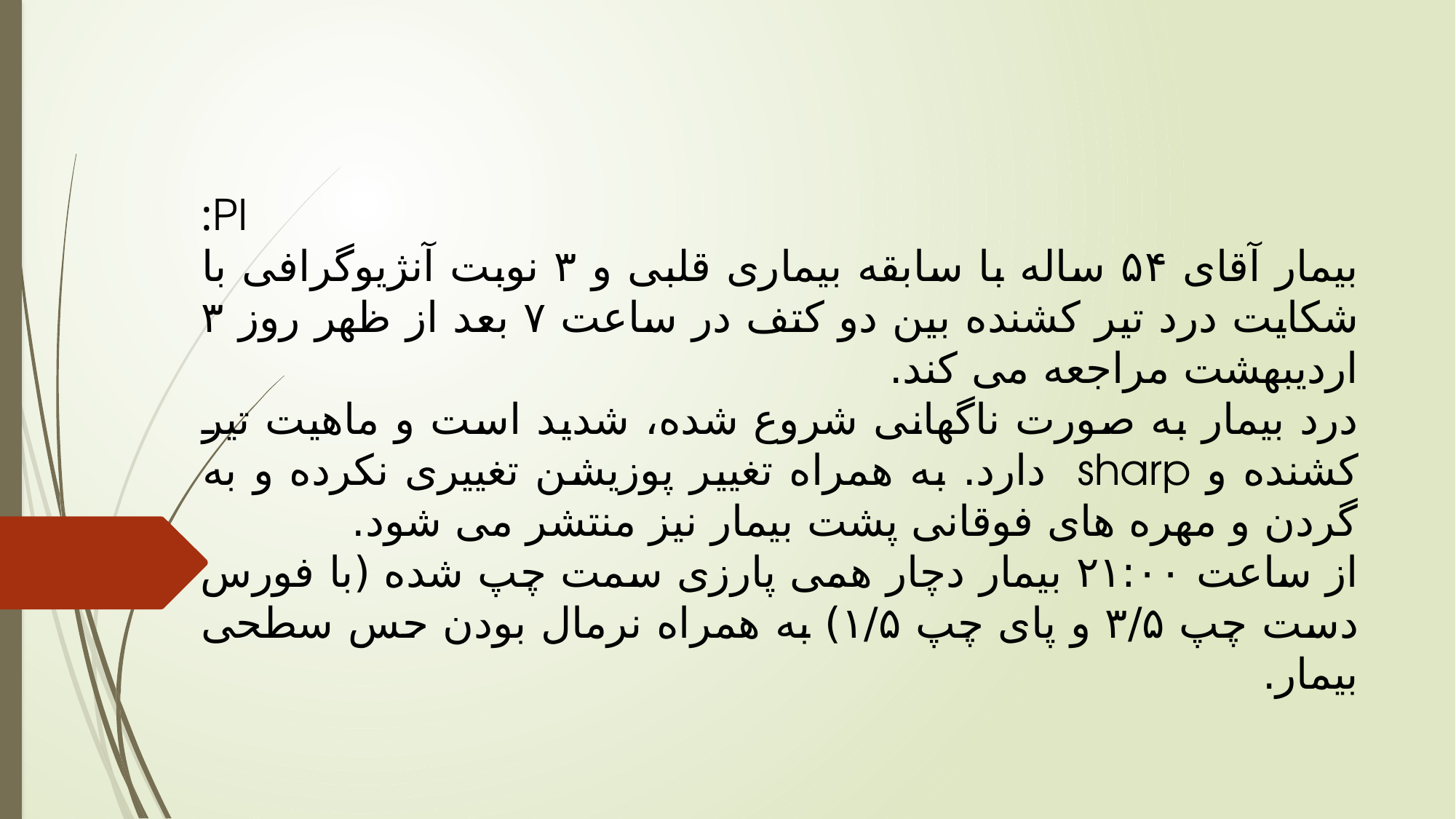

PI:
بیمار آقای ۵۴ ساله با سابقه بیماری قلبی و ۳ نوبت آنژیوگرافی با شکایت درد تیر کشنده بین دو کتف در ساعت ۷ بعد از ظهر روز ۳ اردیبهشت مراجعه می کند.
درد بیمار به صورت ناگهانی شروع شده، شدید است و ماهیت تیر کشنده و sharp  دارد. به همراه تغییر پوزیشن تغییری نکرده و به گردن و مهره های فوقانی پشت بیمار نیز منتشر می شود.
از ساعت ۲۱:۰۰ بیمار دچار همی پارزی سمت چپ شده (با فورس دست چپ ۳/۵ و پای چپ ۱/۵) به همراه نرمال بودن حس سطحی بیمار.